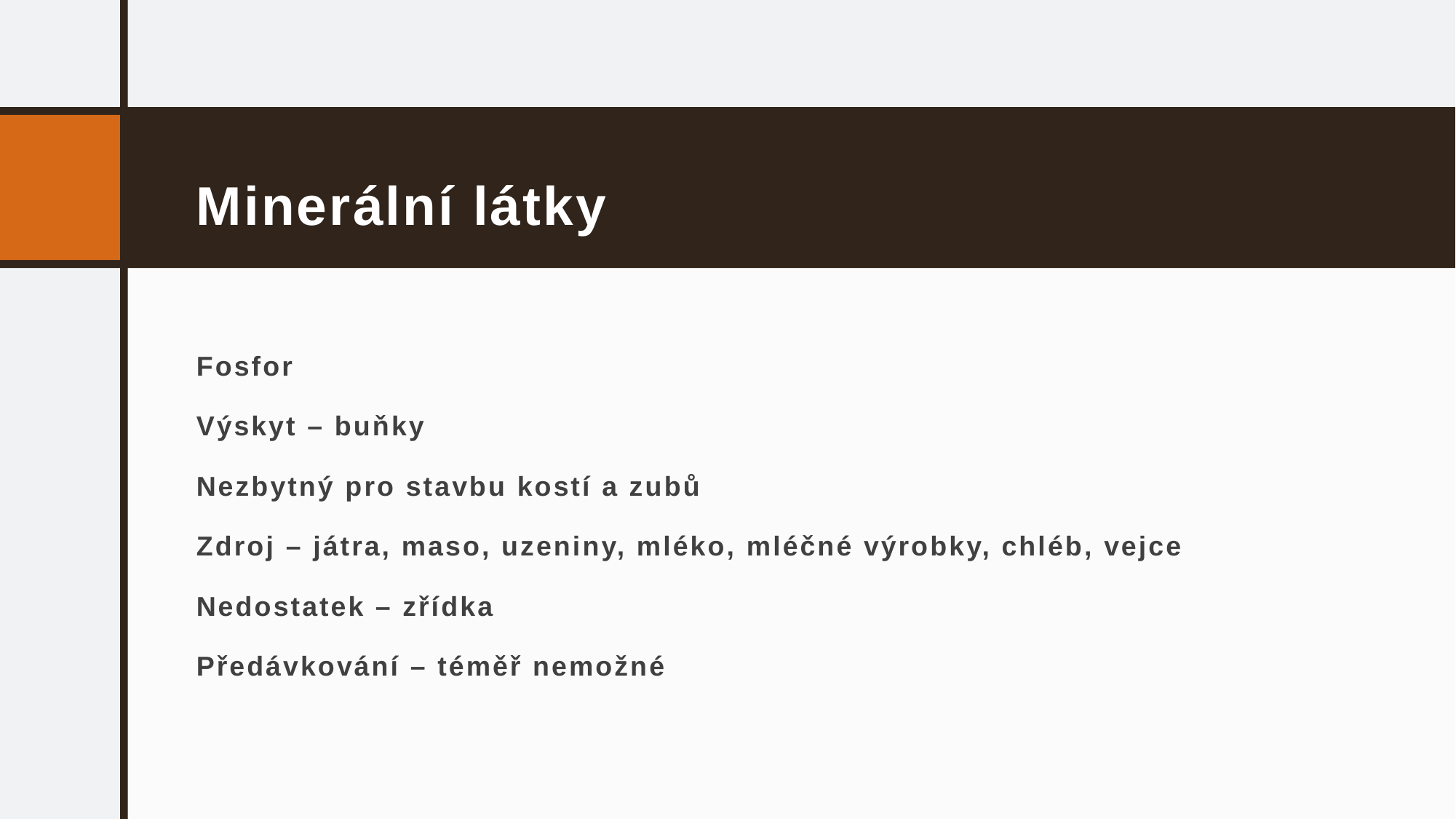

# Minerální látky

Fosfor
Výskyt – buňky
Nezbytný pro stavbu kostí a zubů
Zdroj – játra, maso, uzeniny, mléko, mléčné výrobky, chléb, vejce
Nedostatek – zřídka
Předávkování – téměř nemožné